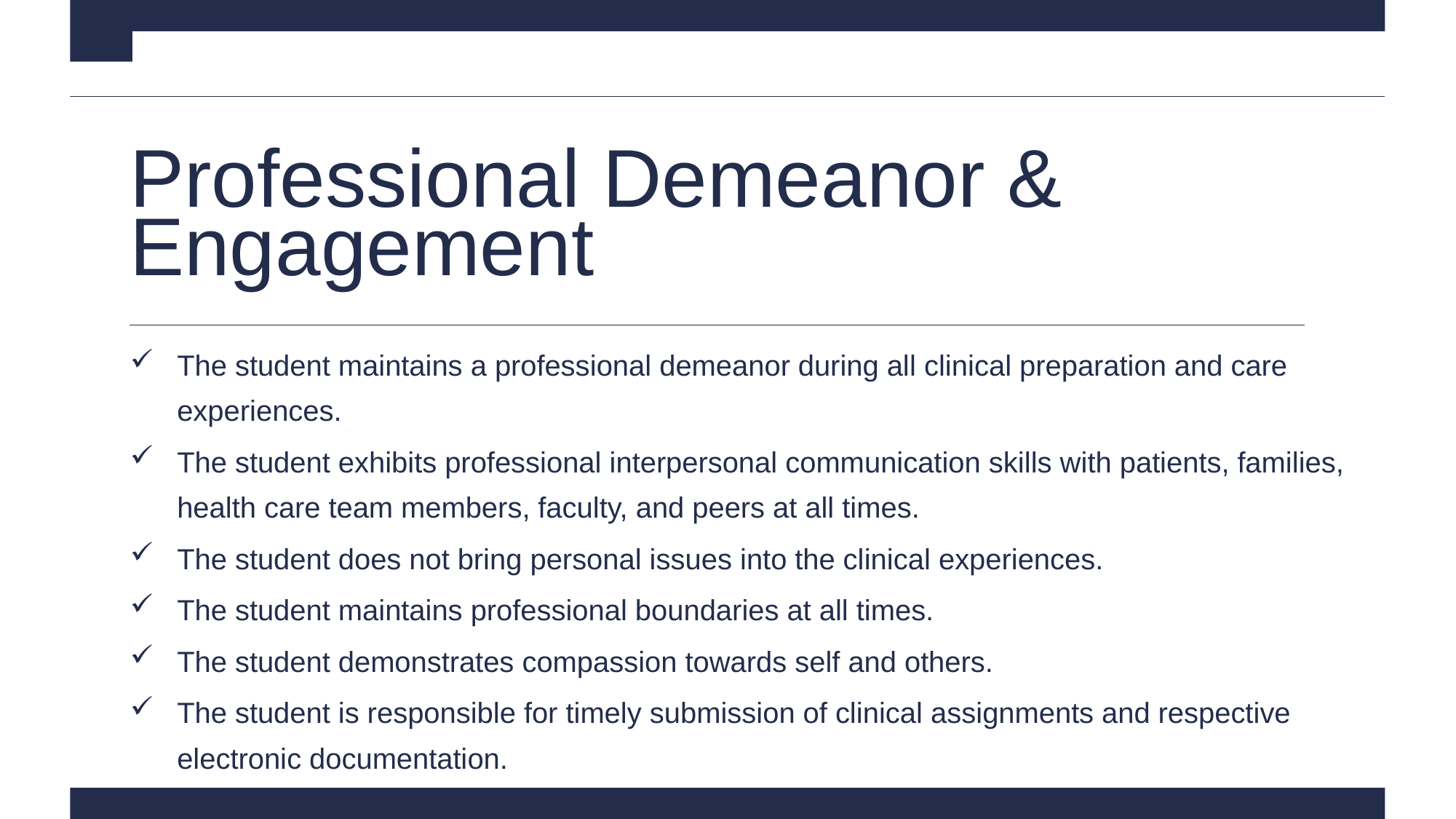

# Professional Demeanor & Engagement
The student maintains a professional demeanor during all clinical preparation and care experiences.
The student exhibits professional interpersonal communication skills with patients, families, health care team members, faculty, and peers at all times.
The student does not bring personal issues into the clinical experiences.
The student maintains professional boundaries at all times.
The student demonstrates compassion towards self and others.
The student is responsible for timely submission of clinical assignments and respective electronic documentation.